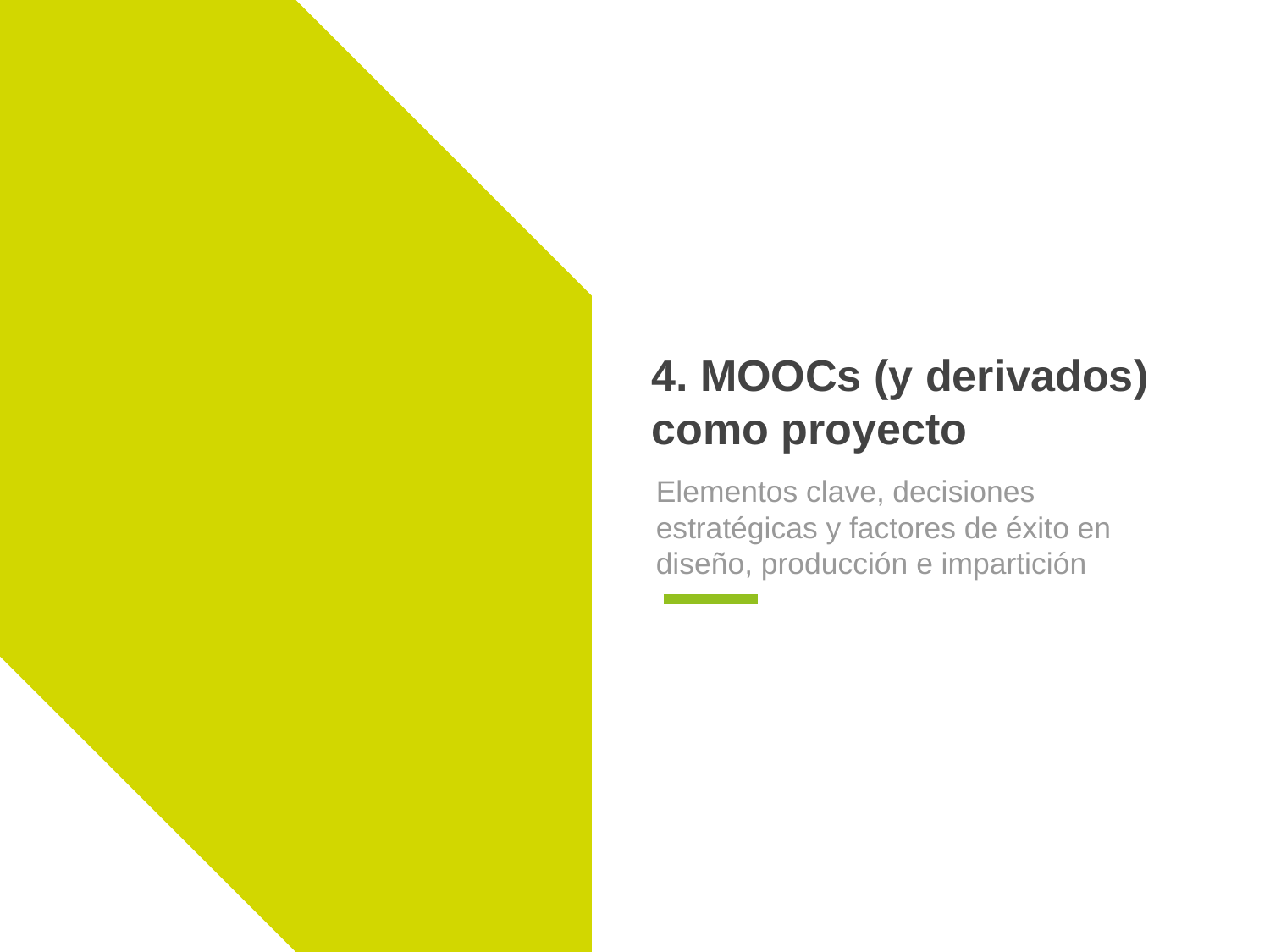

# 4. MOOCs (y derivados) como proyecto
Elementos clave, decisiones estratégicas y factores de éxito en diseño, producción e impartición